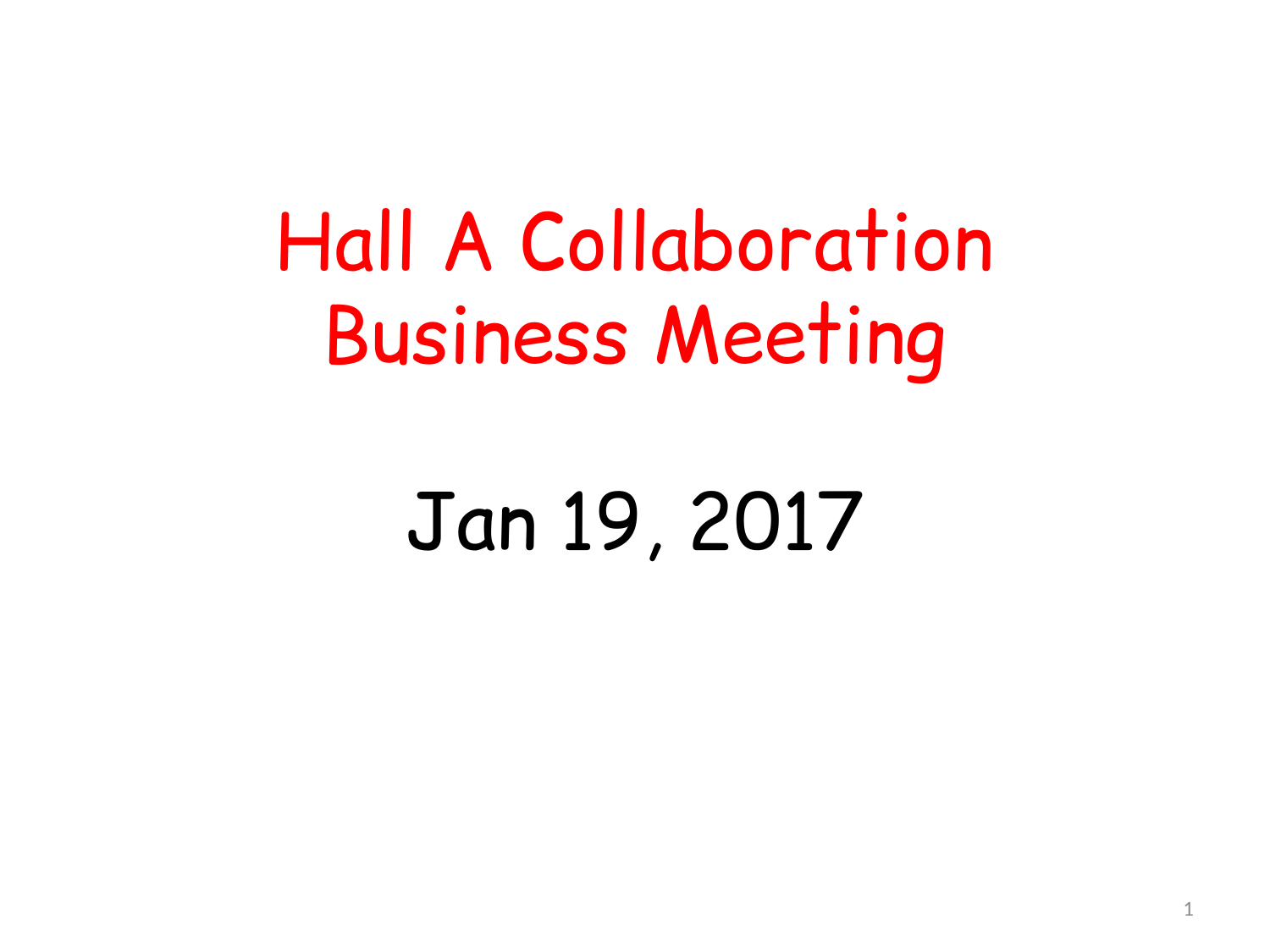

Hall A Collaboration
Business Meeting

Jan 19, 2017
1